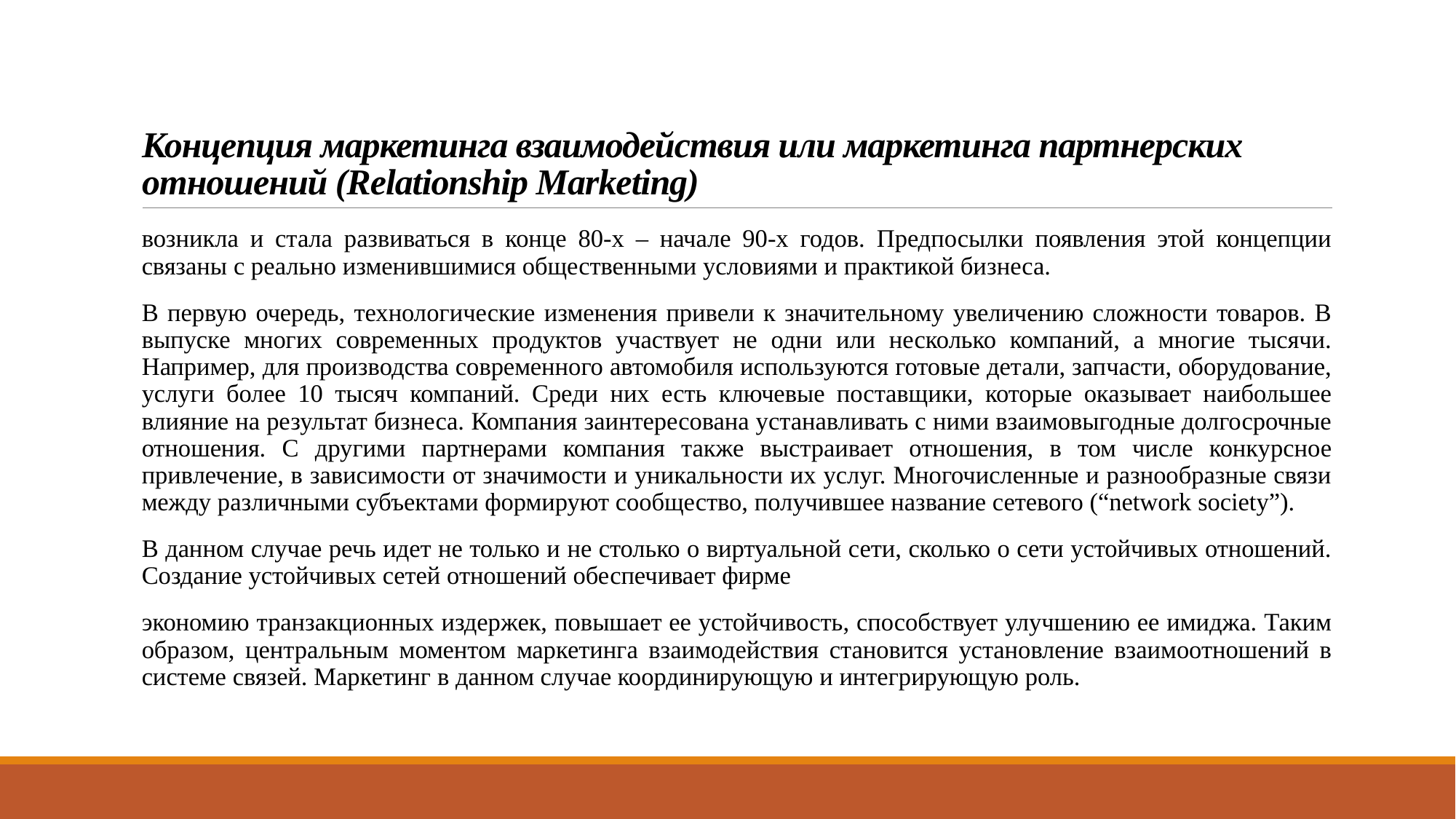

# Концепция маркетинга взаимодействия или маркетинга партнерских отношений (Relationship Marketing)
возникла и стала развиваться в конце 80-х – начале 90-х годов. Предпосылки появления этой концепции связаны с реально изменившимися общественными условиями и практикой бизнеса.
В первую очередь, технологические изменения привели к значительному увеличению сложности товаров. В выпуске многих современных продуктов участвует не одни или несколько компаний, а многие тысячи. Например, для производства современного автомобиля используются готовые детали, запчасти, оборудование, услуги более 10 тысяч компаний. Среди них есть ключевые поставщики, которые оказывает наибольшее влияние на результат бизнеса. Компания заинтересована устанавливать с ними взаимовыгодные долгосрочные отношения. С другими партнерами компания также выстраивает отношения, в том числе конкурсное привлечение, в зависимости от значимости и уникальности их услуг. Многочисленные и разнообразные связи между различными субъектами формируют сообщество, получившее название сетевого (“network society”).
В данном случае речь идет не только и не столько о виртуальной сети, сколько о сети устойчивых отношений. Создание устойчивых сетей отношений обеспечивает фирме
экономию транзакционных издержек, повышает ее устойчивость, способствует улучшению ее имиджа. Таким образом, центральным моментом маркетинга взаимодействия становится установление взаимоотношений в системе связей. Маркетинг в данном случае координирующую и интегрирующую роль.